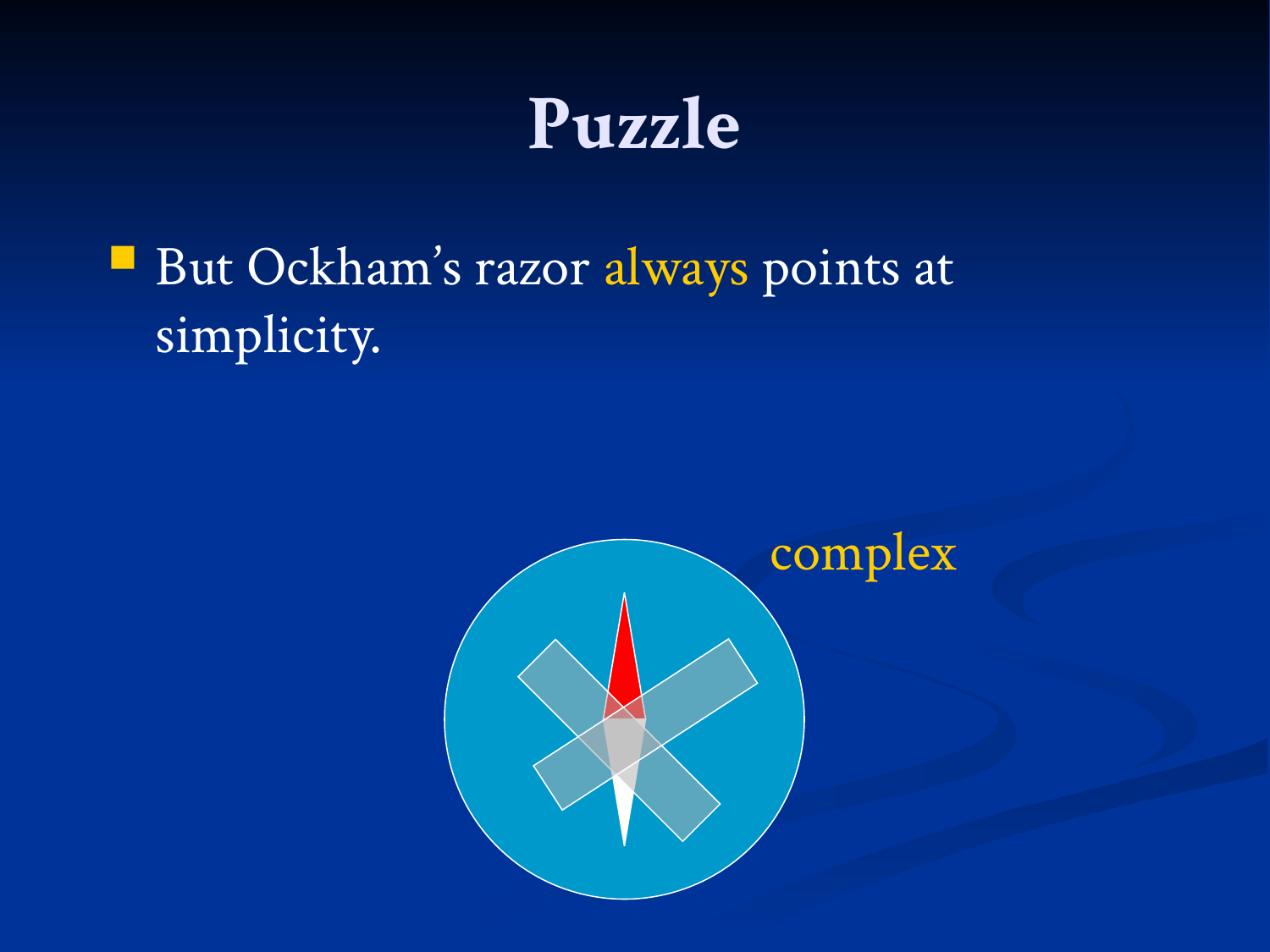

# Puzzle
But Ockham’s razor always points at simplicity.
complex